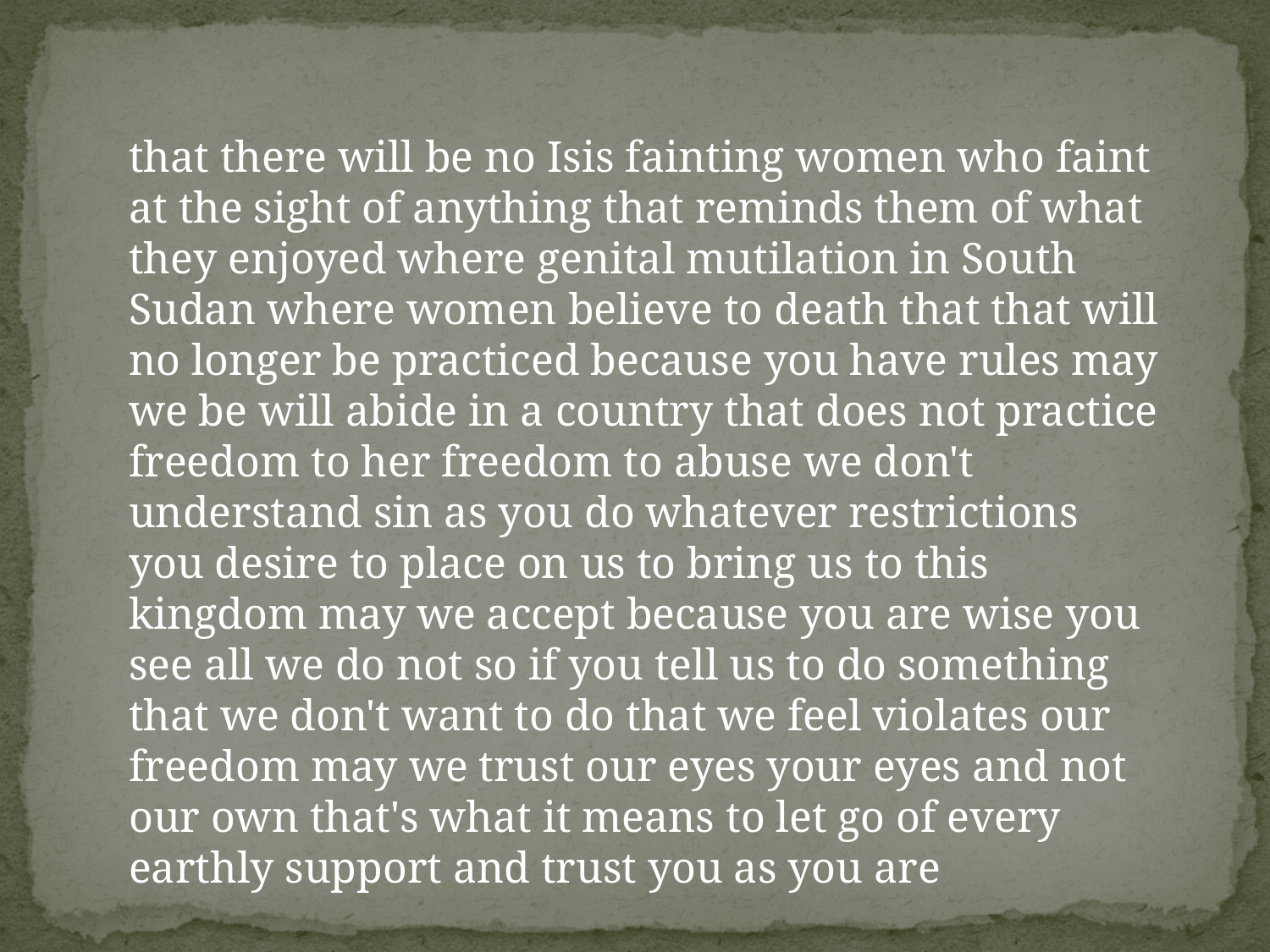

that there will be no Isis fainting women who faint at the sight of anything that reminds them of what they enjoyed where genital mutilation in South Sudan where women believe to death that that will no longer be practiced because you have rules may we be will abide in a country that does not practice freedom to her freedom to abuse we don't understand sin as you do whatever restrictions you desire to place on us to bring us to this kingdom may we accept because you are wise you see all we do not so if you tell us to do something that we don't want to do that we feel violates our freedom may we trust our eyes your eyes and not our own that's what it means to let go of every earthly support and trust you as you are